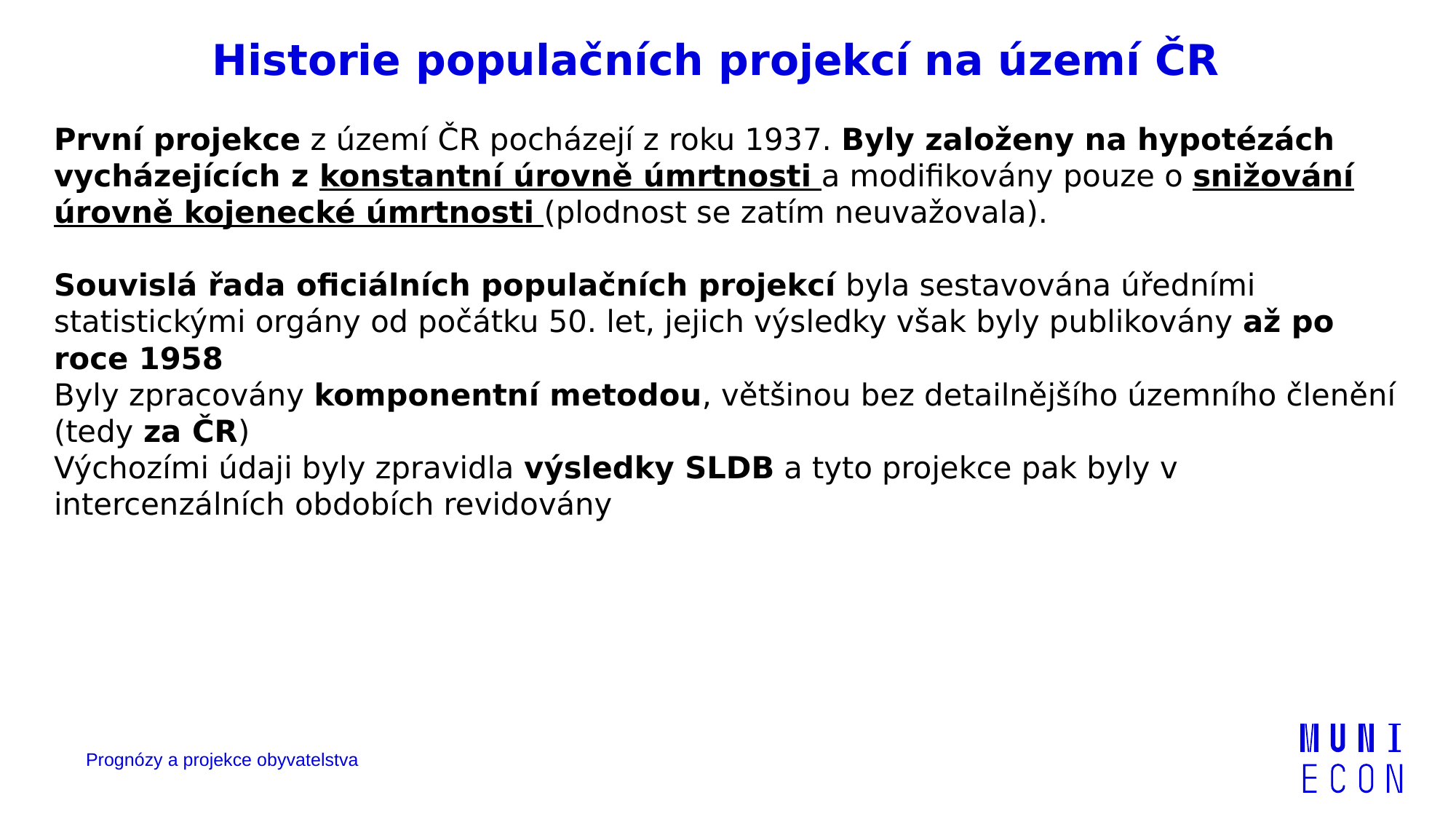

# Historie populačních projekcí na území ČR
První projekce z území ČR pocházejí z roku 1937. Byly založeny na hypotézách vycházejících z konstantní úrovně úmrtnosti a modifikovány pouze o snižování úrovně kojenecké úmrtnosti (plodnost se zatím neuvažovala).

Souvislá řada oficiálních populačních projekcí byla sestavována úředními statistickými orgány od počátku 50. let, jejich výsledky však byly publikovány až po roce 1958
Byly zpracovány komponentní metodou, většinou bez detailnějšího územního členění (tedy za ČR)
Výchozími údaji byly zpravidla výsledky SLDB a tyto projekce pak byly v intercenzálních obdobích revidovány
Prognózy a projekce obyvatelstva